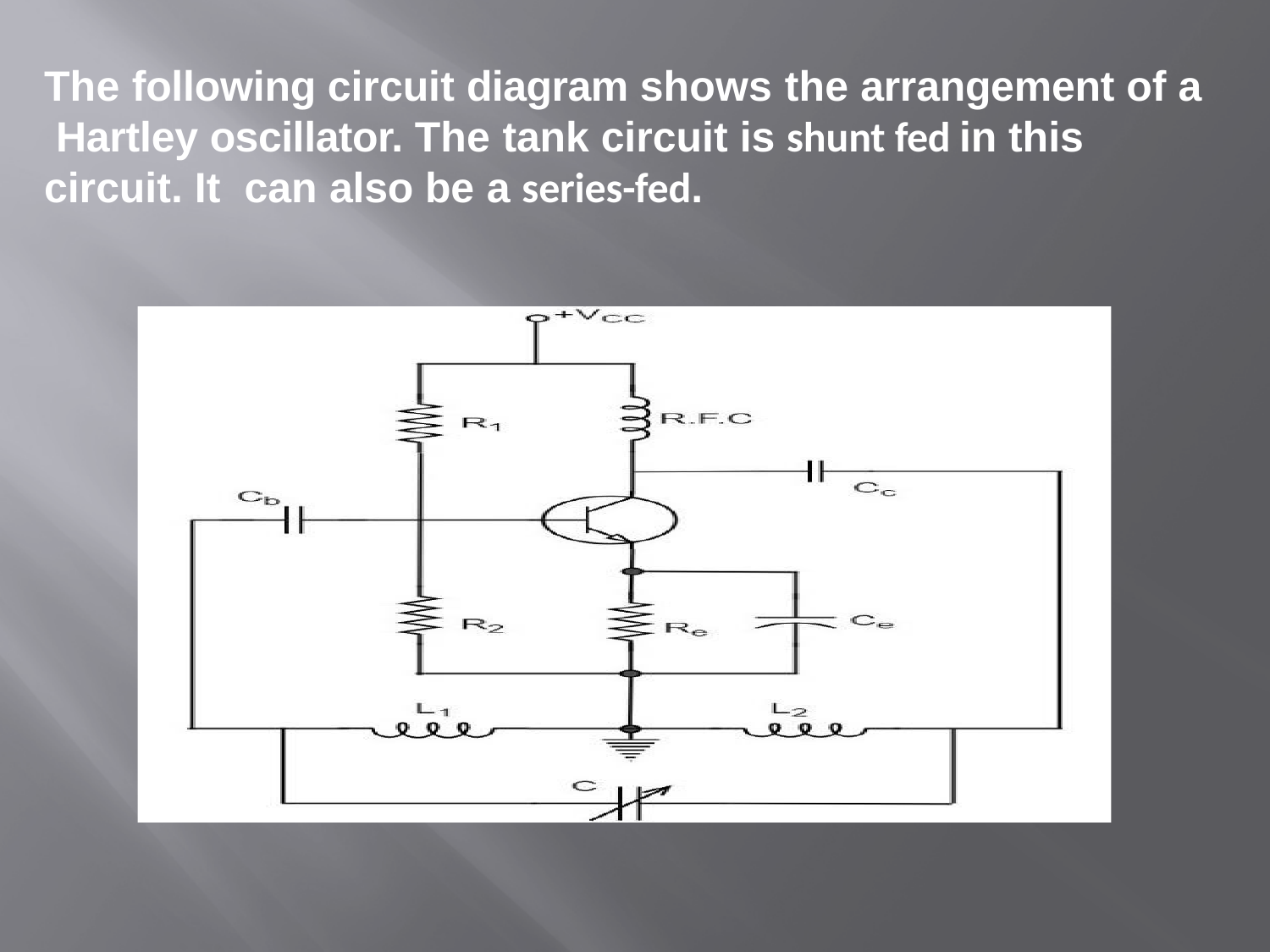

# The following circuit diagram shows the arrangement of a  Hartley oscillator. The tank circuit is shunt fed in this circuit. It  can also be a series-fed.